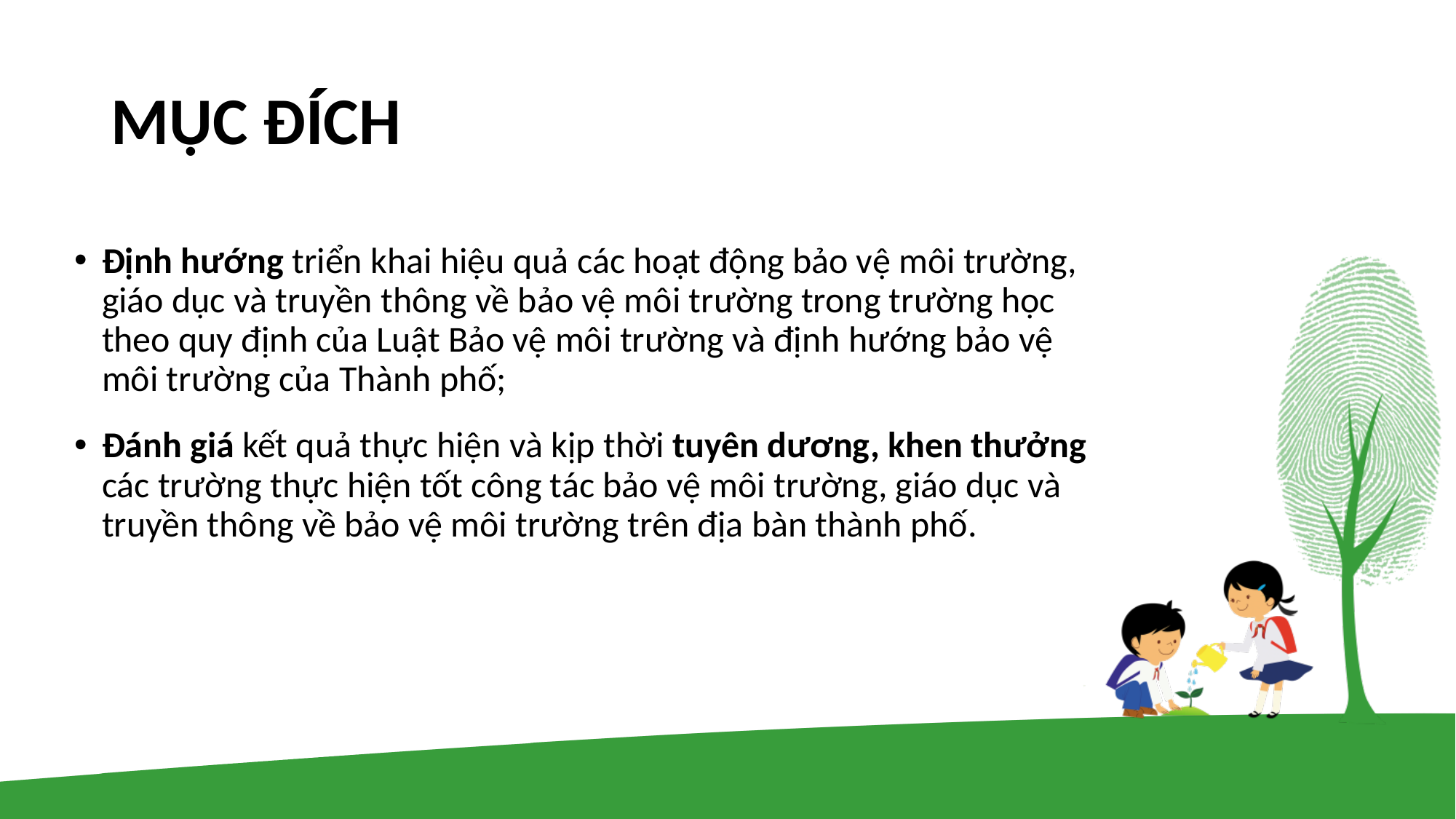

# MỤC ĐÍCH
Định hướng triển khai hiệu quả các hoạt động bảo vệ môi trường, giáo dục và truyền thông về bảo vệ môi trường trong trường học theo quy định của Luật Bảo vệ môi trường và định hướng bảo vệ môi trường của Thành phố;
Đánh giá kết quả thực hiện và kịp thời tuyên dương, khen thưởng các trường thực hiện tốt công tác bảo vệ môi trường, giáo dục và truyền thông về bảo vệ môi trường trên địa bàn thành phố.